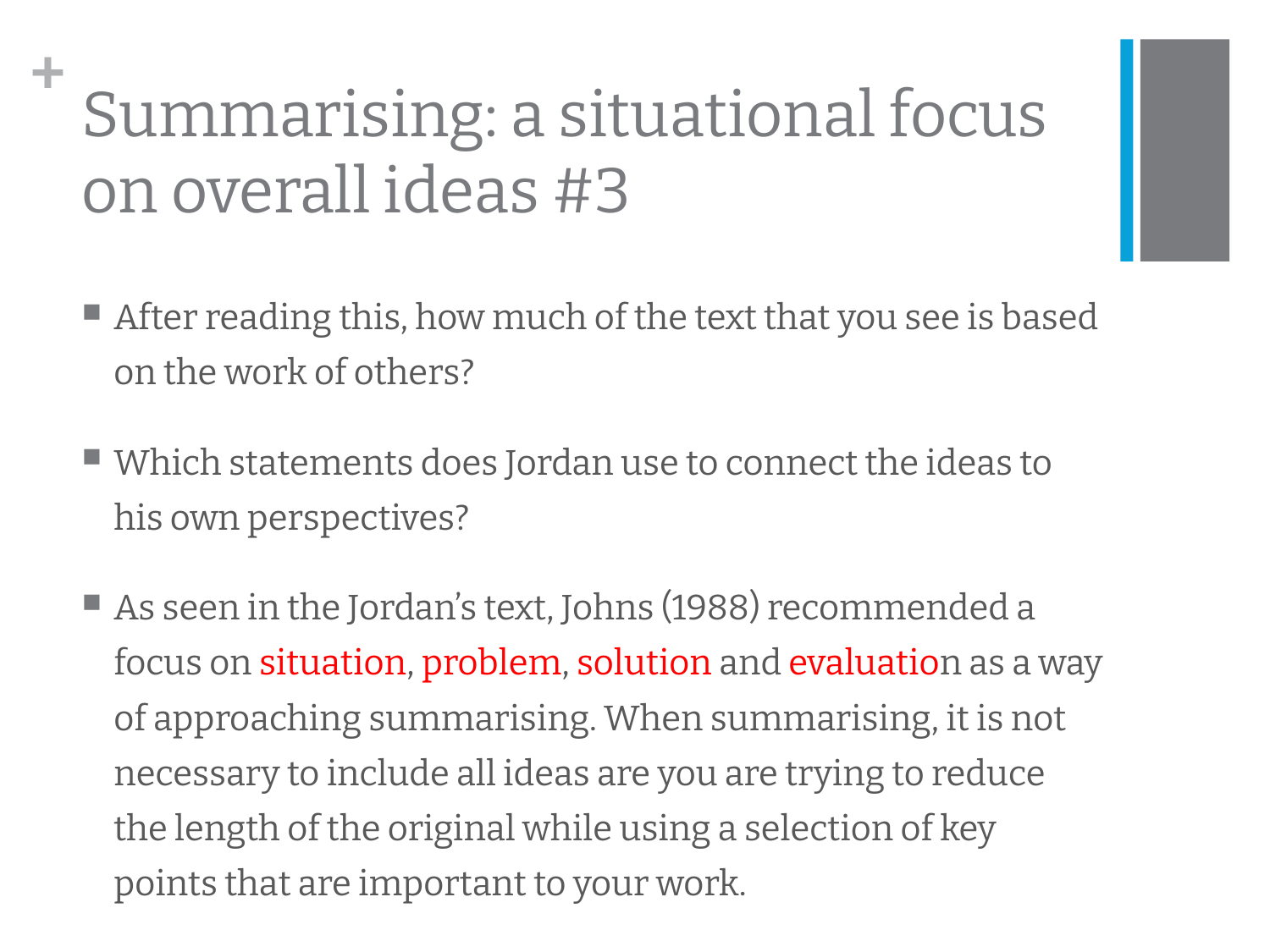

# Summarising: a situational focus on overall ideas #3
After reading this, how much of the text that you see is based on the work of others?
Which statements does Jordan use to connect the ideas to his own perspectives?
As seen in the Jordan’s text, Johns (1988) recommended a focus on situation, problem, solution and evaluation as a way of approaching summarising. When summarising, it is not necessary to include all ideas are you are trying to reduce the length of the original while using a selection of key points that are important to your work.